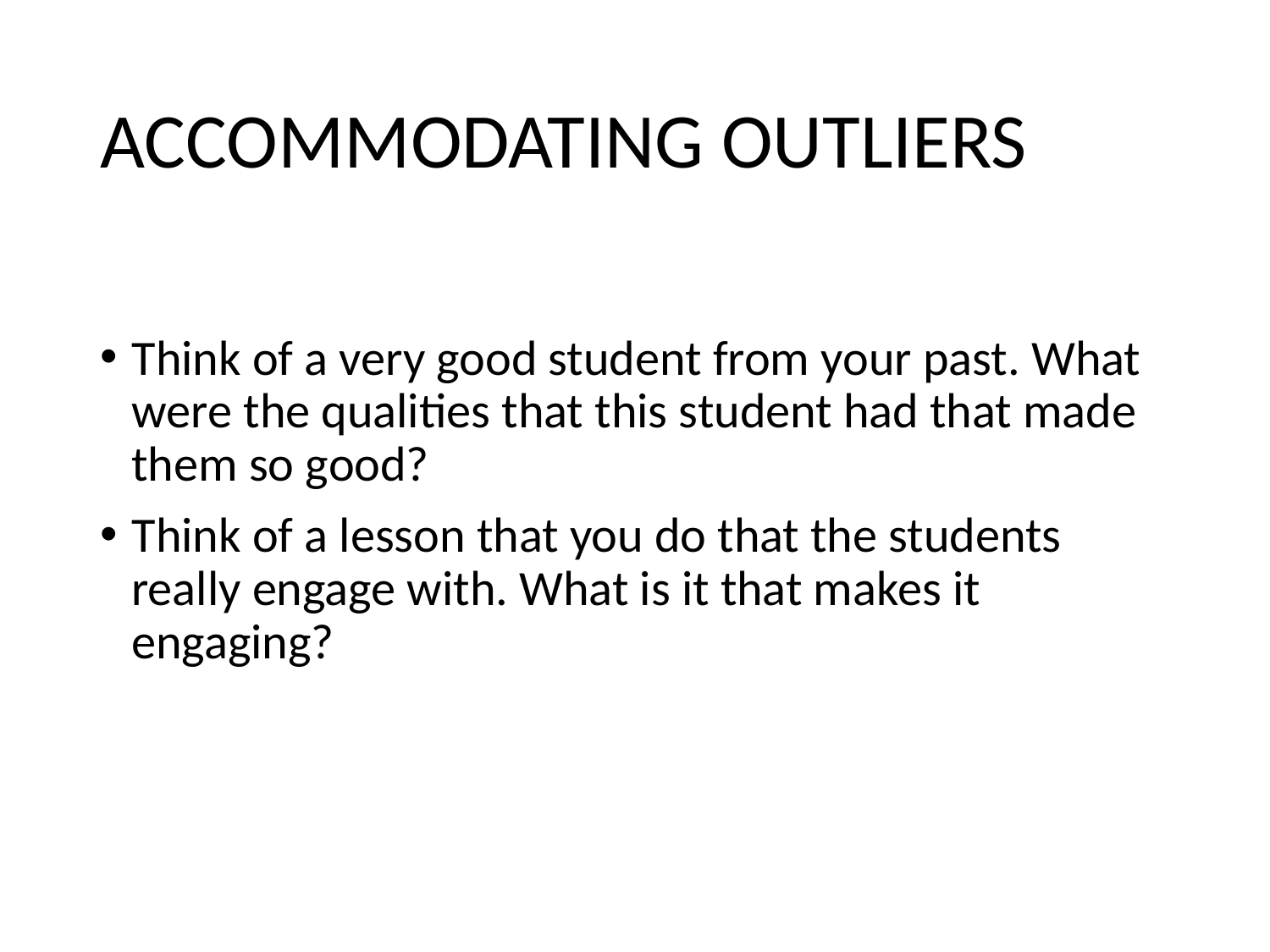

# ACCOMMODATING OUTLIERS
Think of a very good student from your past. What were the qualities that this student had that made them so good?
Think of a lesson that you do that the students really engage with. What is it that makes it engaging?